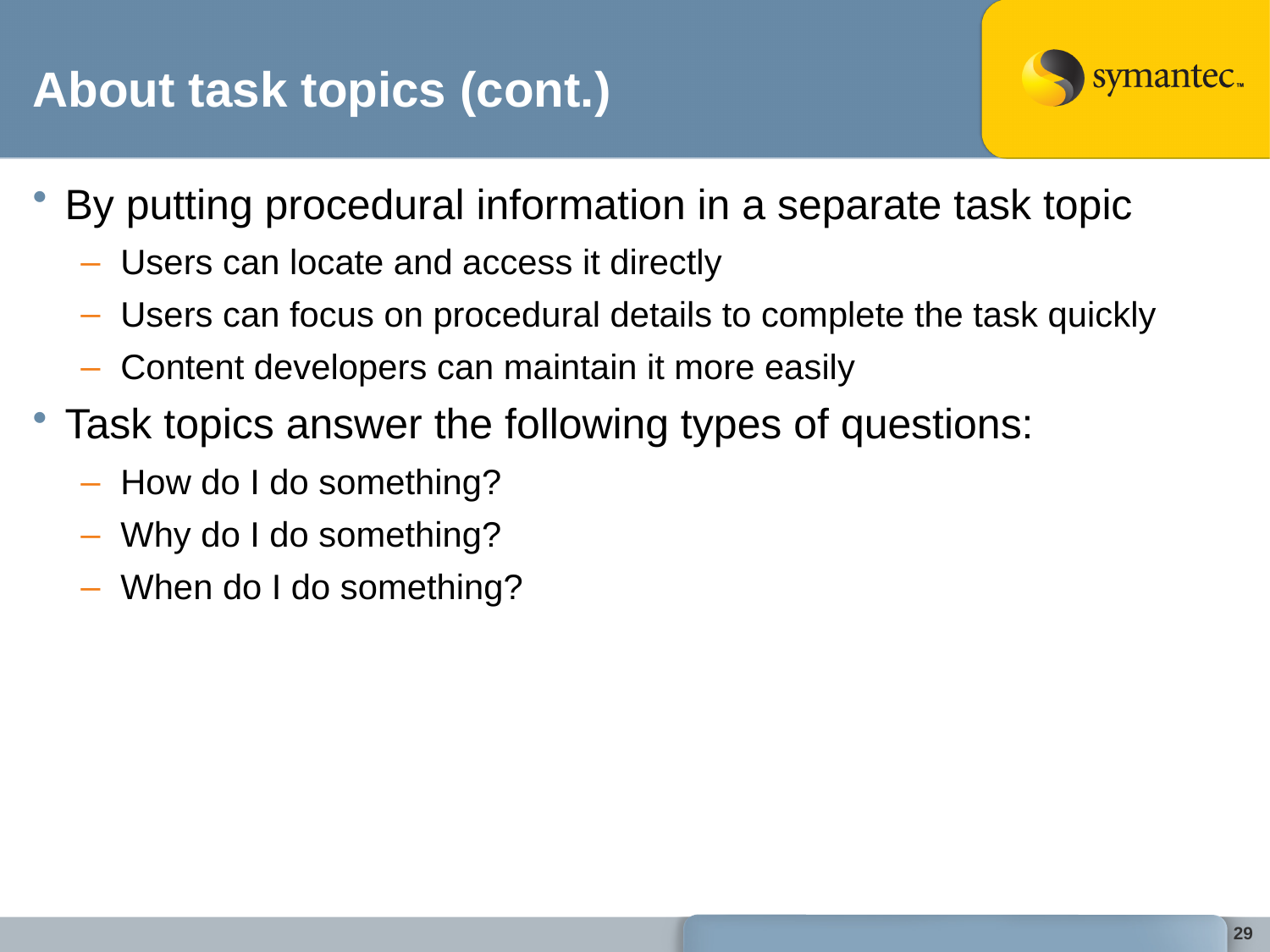

# About task topics (cont.)
By putting procedural information in a separate task topic
Users can locate and access it directly
Users can focus on procedural details to complete the task quickly
Content developers can maintain it more easily
Task topics answer the following types of questions:
How do I do something?
Why do I do something?
When do I do something?

29